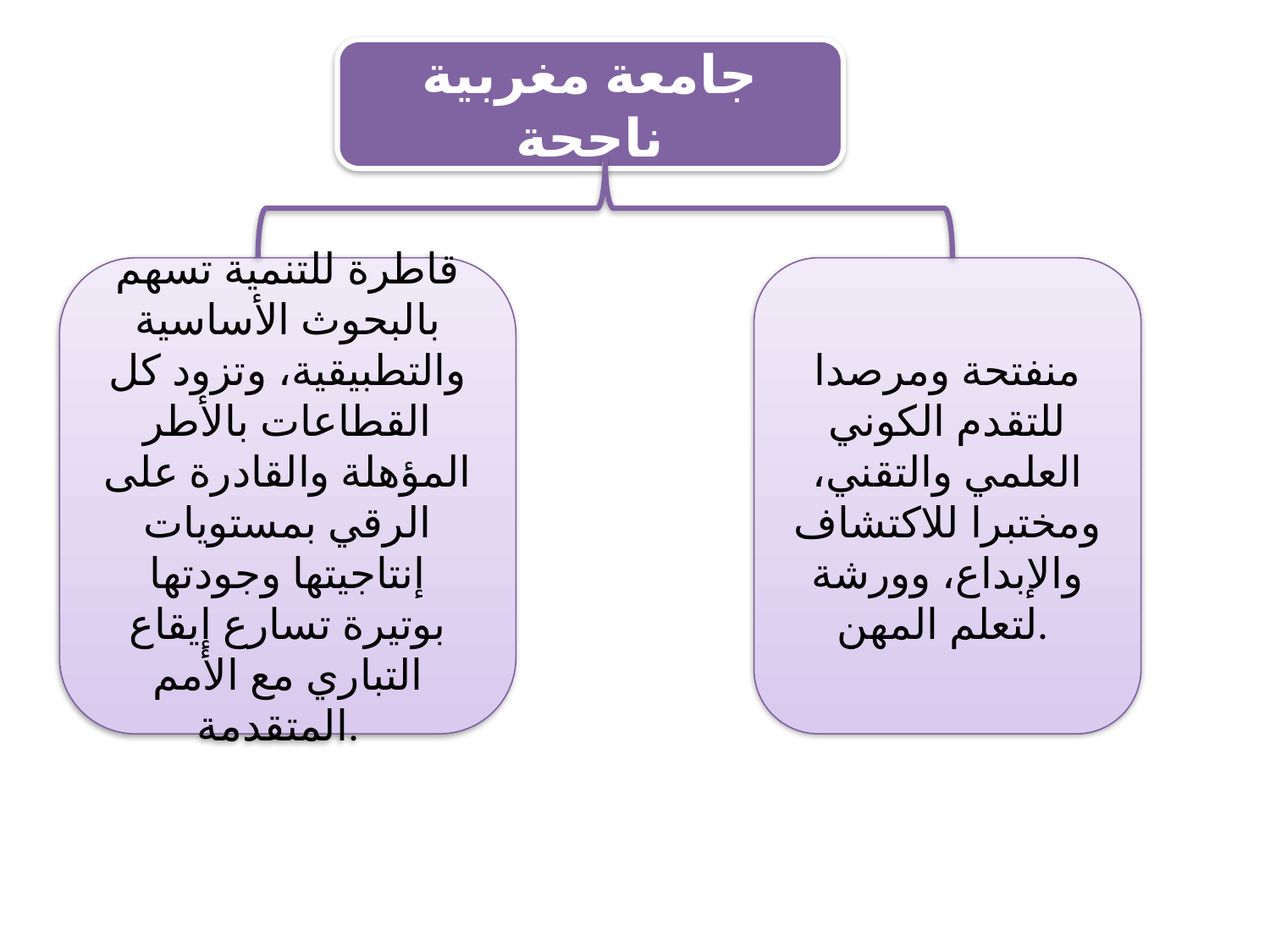

جامعة مغربية ناجحة
قاطرة للتنمية تسهم بالبحوث الأساسية والتطبيقية، وتزود كل القطاعات بالأطر المؤهلة والقادرة على الرقي بمستويات إنتاجيتها وجودتها بوتيرة تسارع إيقاع التباري مع الأمم المتقدمة.
منفتحة ومرصدا للتقدم الكوني العلمي والتقني، ومختبرا للاكتشاف والإبداع، وورشة لتعلم المهن.